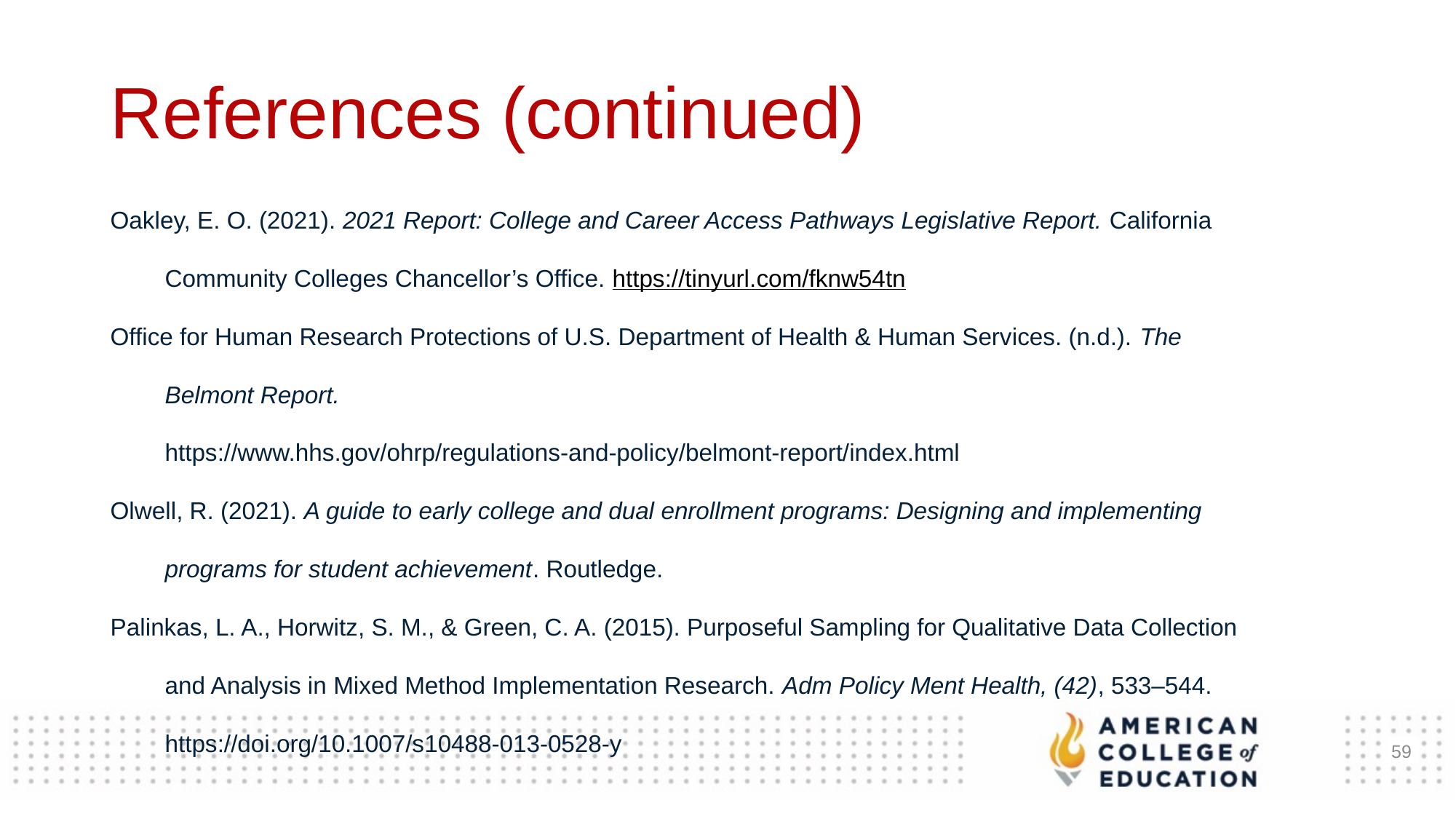

References (continued)
Oakley, E. O. (2021). 2021 Report: College and Career Access Pathways Legislative Report. California Community Colleges Chancellor’s Office. https://tinyurl.com/fknw54tn
Office for Human Research Protections of U.S. Department of Health & Human Services. (n.d.). The Belmont Report.
https://www.hhs.gov/ohrp/regulations-and-policy/belmont-report/index.html
Olwell, R. (2021). A guide to early college and dual enrollment programs: Designing and implementing programs for student achievement. Routledge.
Palinkas, L. A., Horwitz, S. M., & Green, C. A. (2015). Purposeful Sampling for Qualitative Data Collection and Analysis in Mixed Method Implementation Research. Adm Policy Ment Health, (42), 533–544. https://doi.org/10.1007/s10488-013-0528-y